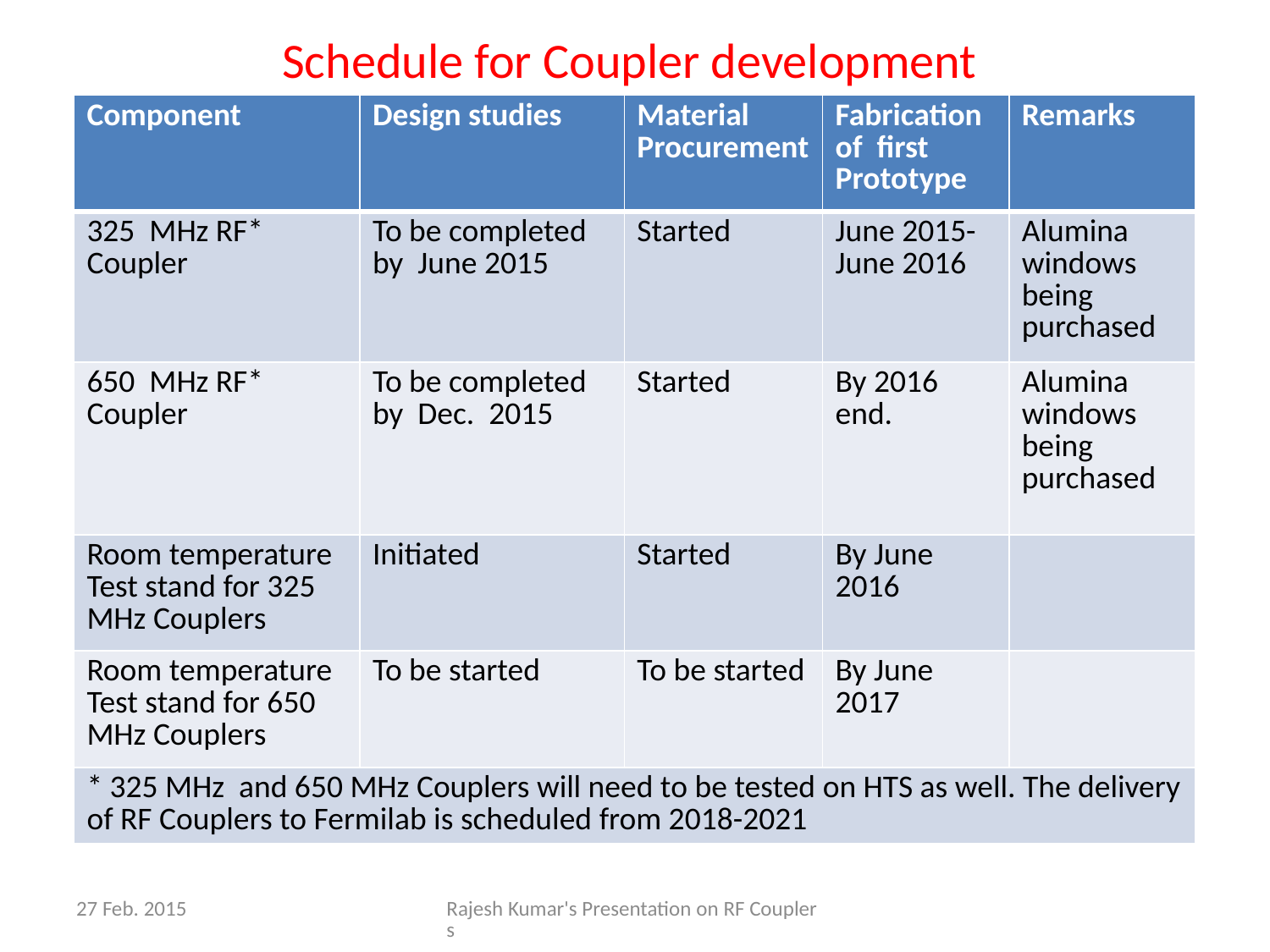

# Schedule for Coupler development
| Component | Design studies | Material Procurement | Fabrication of first Prototype | Remarks |
| --- | --- | --- | --- | --- |
| 325 MHz RF\* Coupler | To be completed by June 2015 | Started | June 2015-June 2016 | Alumina windows being purchased |
| 650 MHz RF\* Coupler | To be completed by Dec. 2015 | Started | By 2016 end. | Alumina windows being purchased |
| Room temperature Test stand for 325 MHz Couplers | Initiated | Started | By June 2016 |  |
| Room temperature Test stand for 650 MHz Couplers | To be started | To be started | By June 2017 |  |
| \* 325 MHz and 650 MHz Couplers will need to be tested on HTS as well. The delivery of RF Couplers to Fermilab is scheduled from 2018-2021 |  |  |  |  |
27 Feb. 2015
Rajesh Kumar's Presentation on RF Couplers